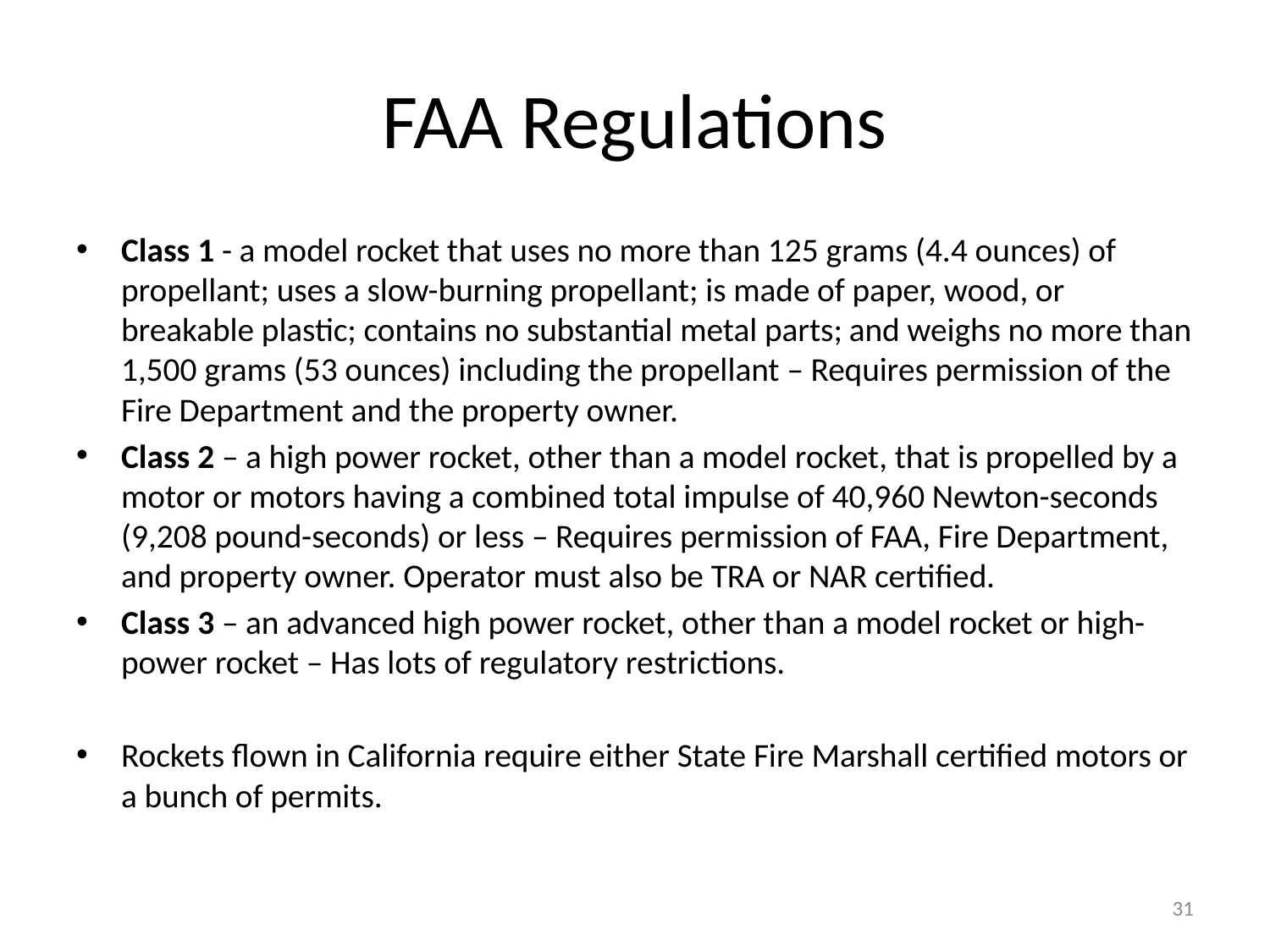

# FAA Regulations
Class 1 - a model rocket that uses no more than 125 grams (4.4 ounces) of propellant; uses a slow-burning propellant; is made of paper, wood, or breakable plastic; contains no substantial metal parts; and weighs no more than 1,500 grams (53 ounces) including the propellant – Requires permission of the Fire Department and the property owner.
Class 2 – a high power rocket, other than a model rocket, that is propelled by a motor or motors having a combined total impulse of 40,960 Newton-seconds (9,208 pound-seconds) or less – Requires permission of FAA, Fire Department, and property owner. Operator must also be TRA or NAR certified.
Class 3 – an advanced high power rocket, other than a model rocket or high-power rocket – Has lots of regulatory restrictions.

Rockets flown in California require either State Fire Marshall certified motors or a bunch of permits.
31